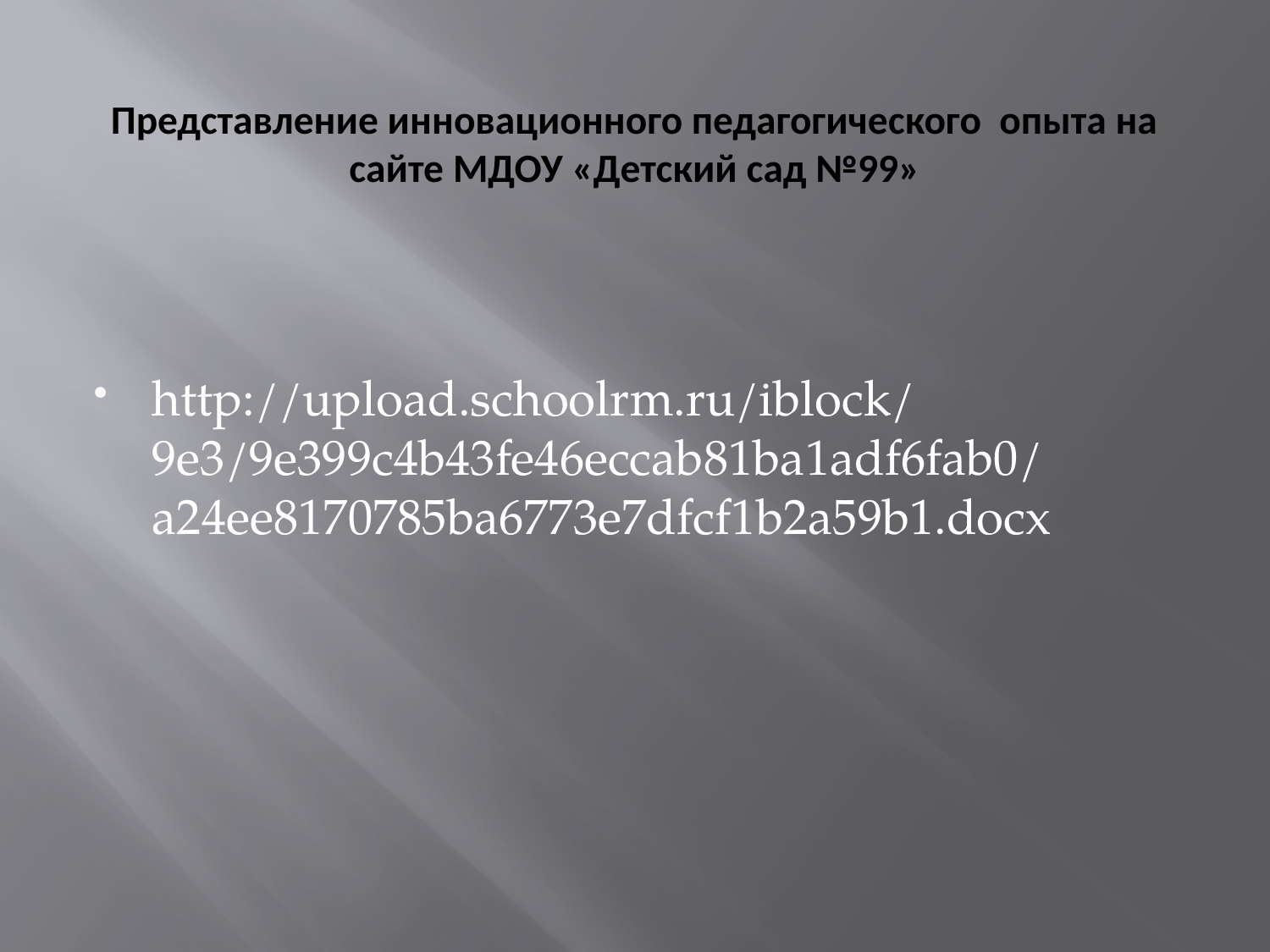

# Представление инновационного педагогического  опыта на сайте МДОУ «Детский сад №99»

http://upload.schoolrm.ru/iblock/9e3/9e399c4b43fe46eccab81ba1adf6fab0/a24ee8170785ba6773e7dfcf1b2a59b1.docx